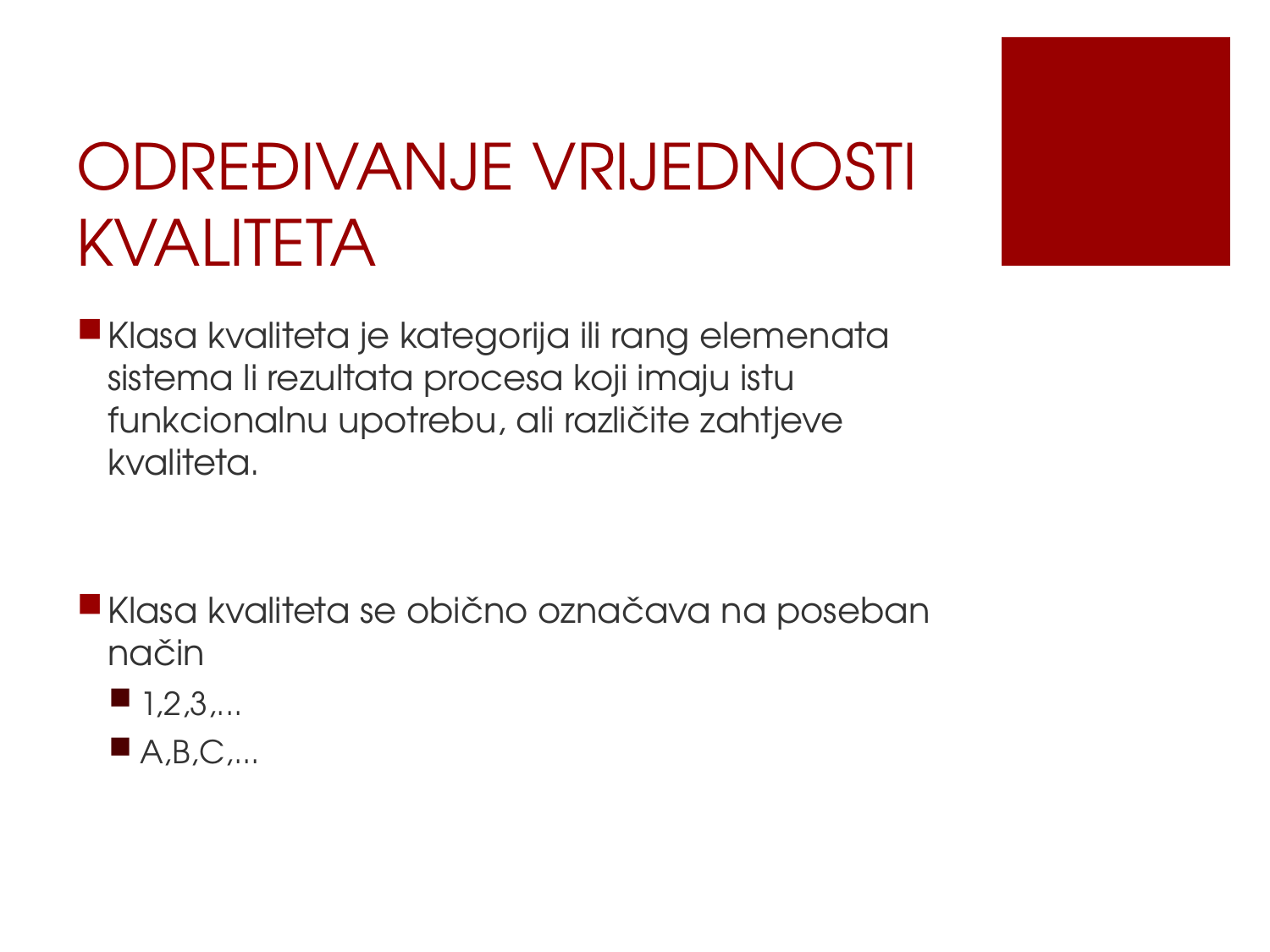

# ODREĐIVANJE VRIJEDNOSTI KVALITETA
Klasa kvaliteta je kategorija ili rang elemenata sistema li rezultata procesa koji imaju istu funkcionalnu upotrebu, ali različite zahtjeve kvaliteta.

Klasa kvaliteta se obično označava na poseban način
1,2,3,...
A,B,C,...